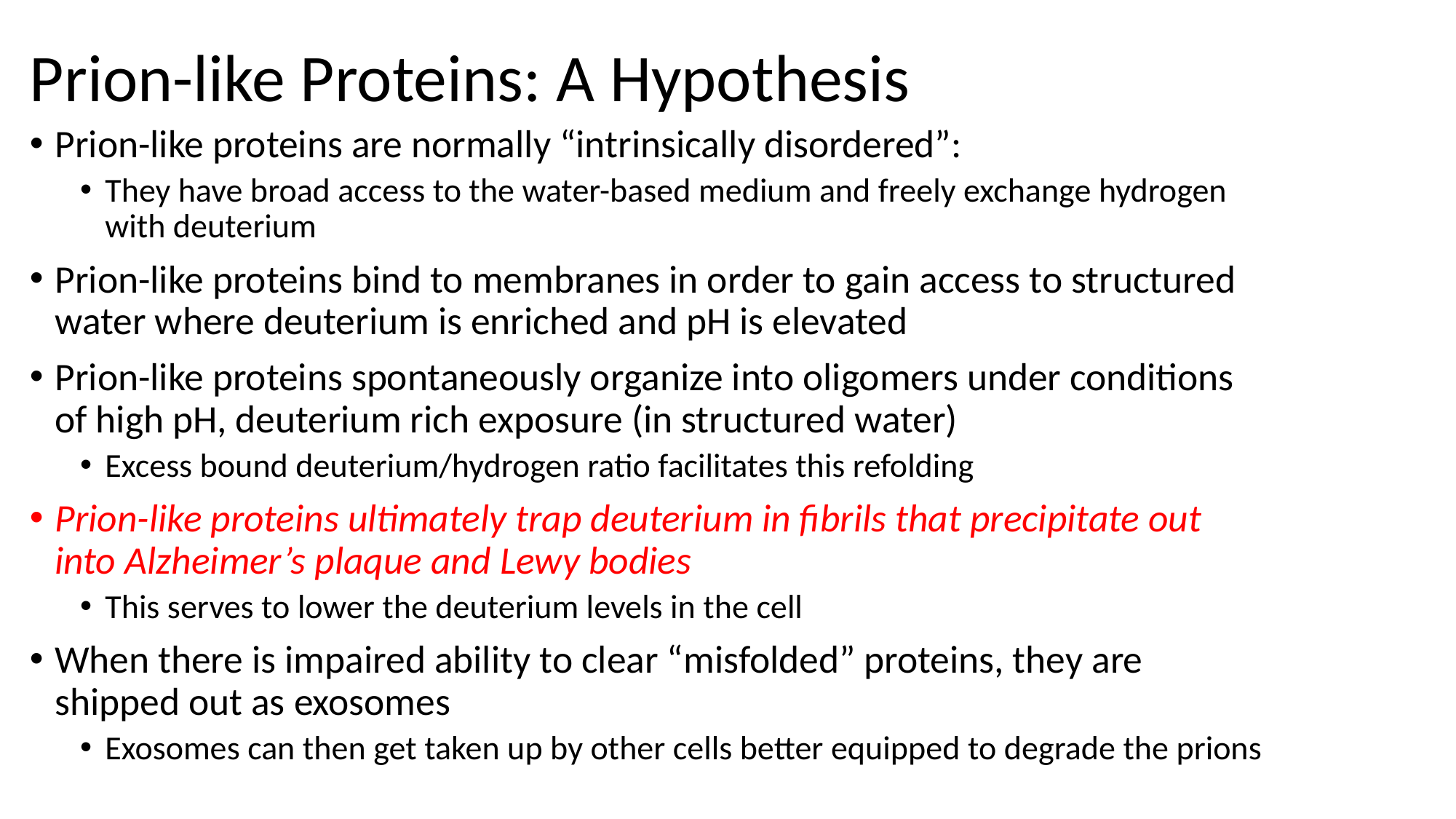

# Prion-like Proteins: A Hypothesis
Prion-like proteins are normally “intrinsically disordered”:
They have broad access to the water-based medium and freely exchange hydrogen with deuterium
Prion-like proteins bind to membranes in order to gain access to structured water where deuterium is enriched and pH is elevated
Prion-like proteins spontaneously organize into oligomers under conditions of high pH, deuterium rich exposure (in structured water)
Excess bound deuterium/hydrogen ratio facilitates this refolding
Prion-like proteins ultimately trap deuterium in fibrils that precipitate out into Alzheimer’s plaque and Lewy bodies
This serves to lower the deuterium levels in the cell
When there is impaired ability to clear “misfolded” proteins, they are shipped out as exosomes
Exosomes can then get taken up by other cells better equipped to degrade the prions